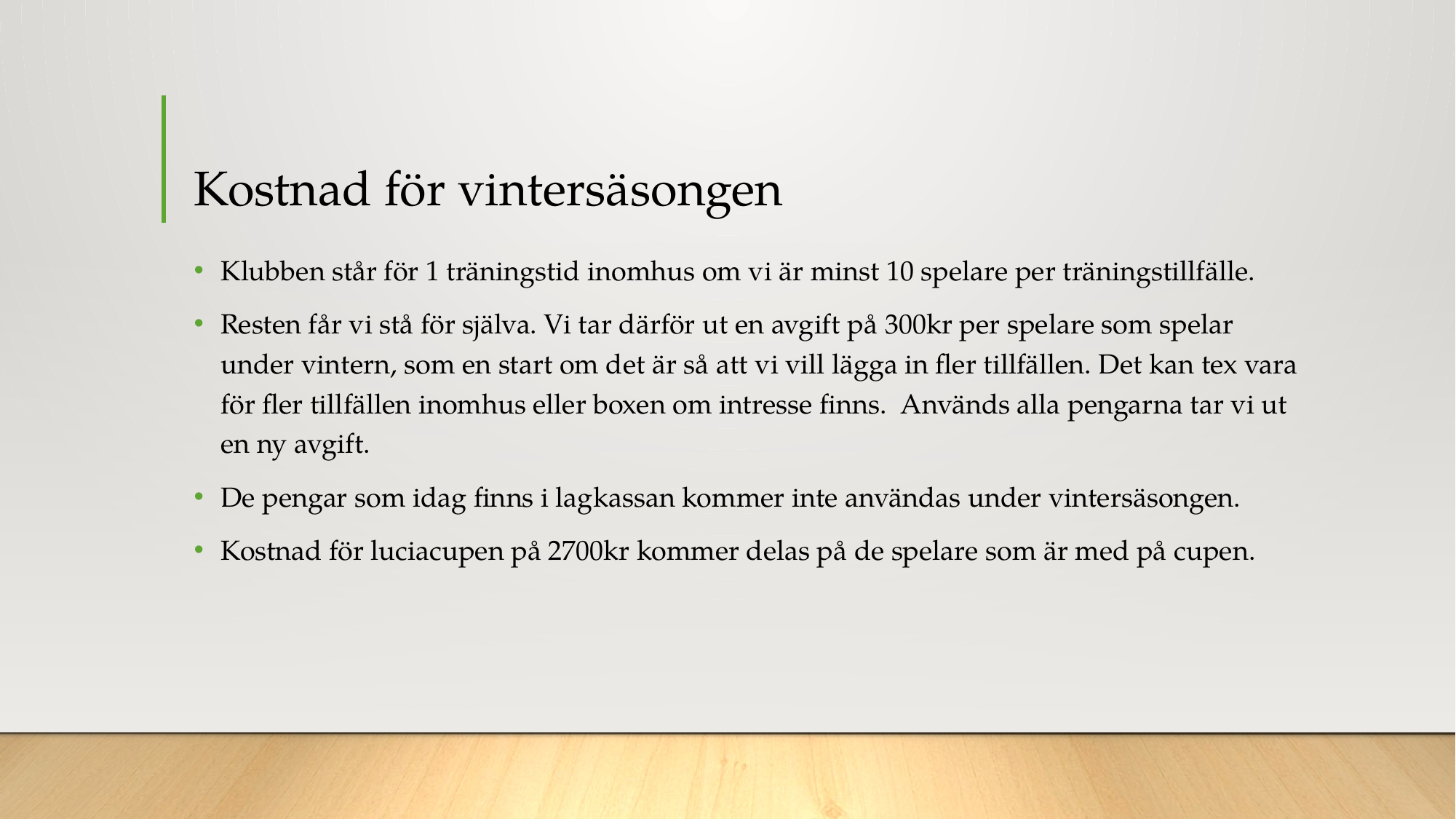

# Kostnad för vintersäsongen
Klubben står för 1 träningstid inomhus om vi är minst 10 spelare per träningstillfälle.
Resten får vi stå för själva. Vi tar därför ut en avgift på 300kr per spelare som spelar under vintern, som en start om det är så att vi vill lägga in fler tillfällen. Det kan tex vara för fler tillfällen inomhus eller boxen om intresse finns.  Används alla pengarna tar vi ut en ny avgift.
De pengar som idag finns i lagkassan kommer inte användas under vintersäsongen.
Kostnad för luciacupen på 2700kr kommer delas på de spelare som är med på cupen.